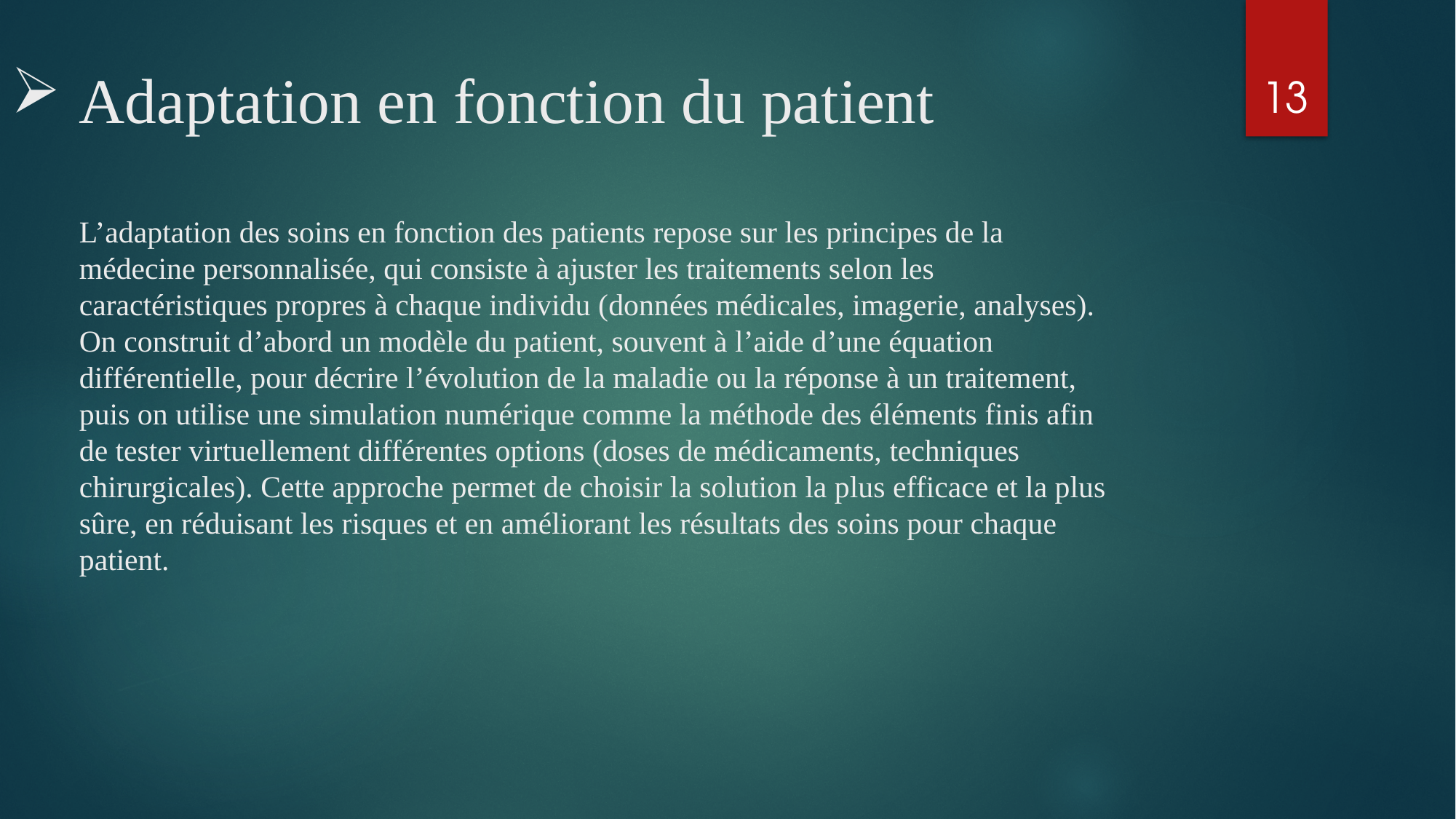

13
# Adaptation en fonction du patient L’adaptation des soins en fonction des patients repose sur les principes de la médecine personnalisée, qui consiste à ajuster les traitements selon les caractéristiques propres à chaque individu (données médicales, imagerie, analyses). On construit d’abord un modèle du patient, souvent à l’aide d’une équation différentielle, pour décrire l’évolution de la maladie ou la réponse à un traitement, puis on utilise une simulation numérique comme la méthode des éléments finis afin de tester virtuellement différentes options (doses de médicaments, techniques chirurgicales). Cette approche permet de choisir la solution la plus efficace et la plus sûre, en réduisant les risques et en améliorant les résultats des soins pour chaque patient.